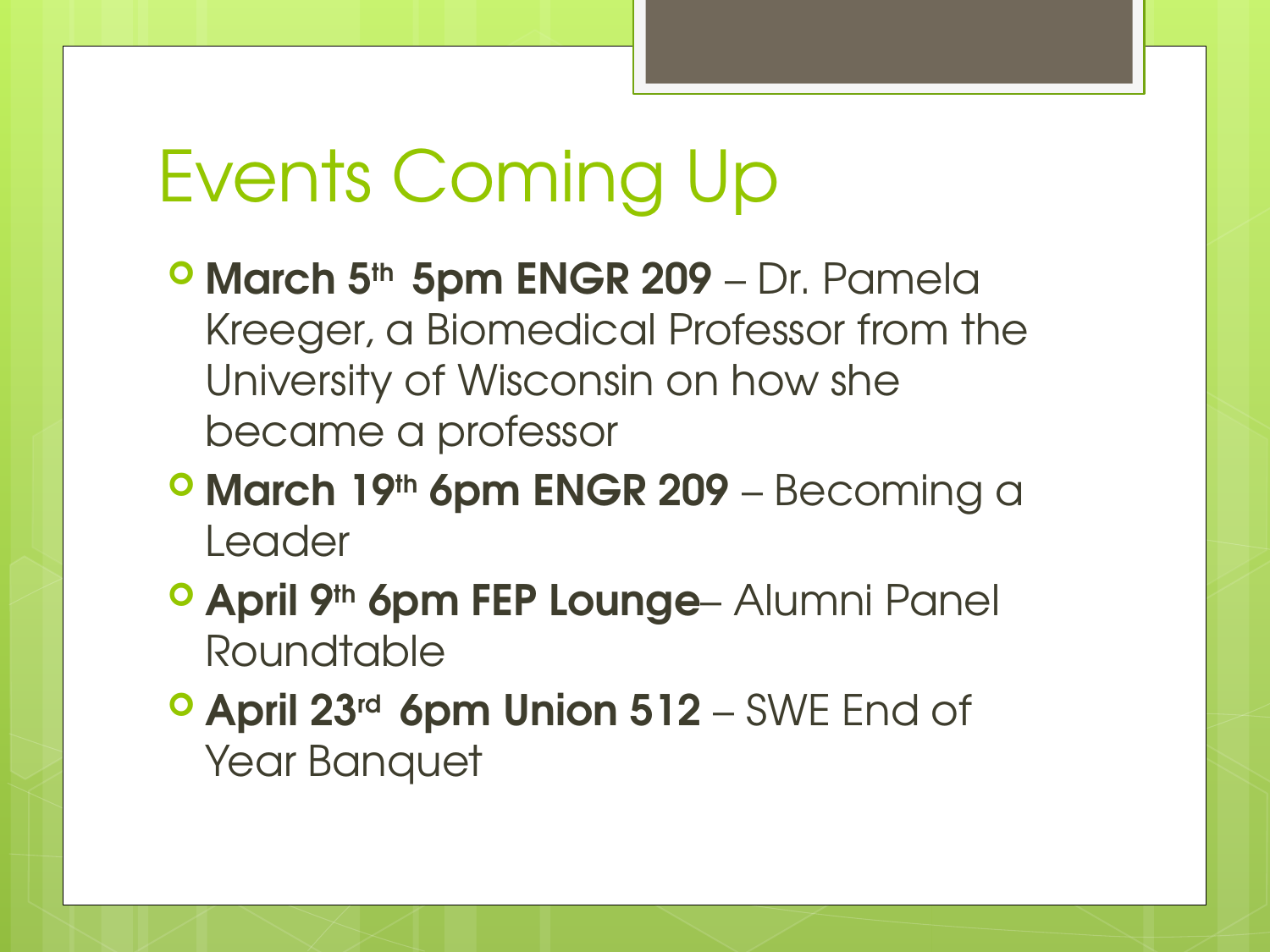

# Events Coming Up
March 5th  5pm ENGR 209 – Dr. Pamela Kreeger, a Biomedical Professor from the University of Wisconsin on how she became a professor
March 19th 6pm ENGR 209 – Becoming a Leader
April 9th 6pm FEP Lounge– Alumni Panel Roundtable
April 23rd  6pm Union 512 – SWE End of Year Banquet